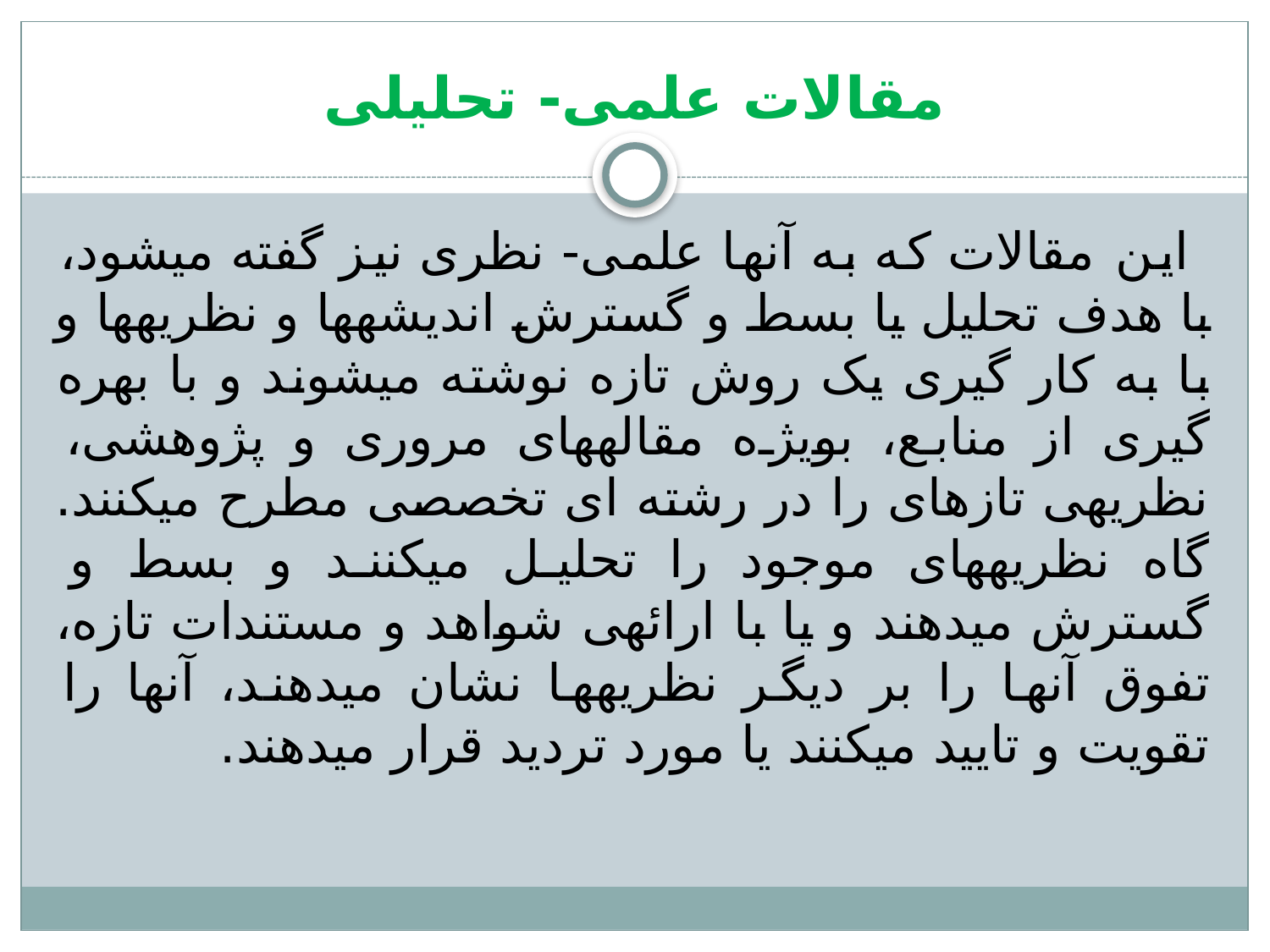

# مقالات علمی- تحلیلی
 این مقالات که به آنها علمی- نظری نیز گفته می‏شود، با هدف تحلیل یا بسط و گسترش اندیشه‏ها و نظریه‏ها و با به کار گیری یک روش تازه نوشته می‏شوند و با بهره گیری از منابع، بویژه مقاله‏های مروری و پژوهشی، نظریه‏ی تازه‏ای را در رشته‏ ای تخصصی مطرح می‏کنند. گاه نظریه‏های موجود را تحلیل می‏کنند و بسط و گسترش می‏دهند و یا با ارائه‏ی شواهد و مستندات تازه، تفوق آن‏ها را بر دیگر نظریه‏ها نشان می‏دهند، آن‏ها را تقویت و تایید می‏کنند یا مورد تردید قرار می‏دهند.